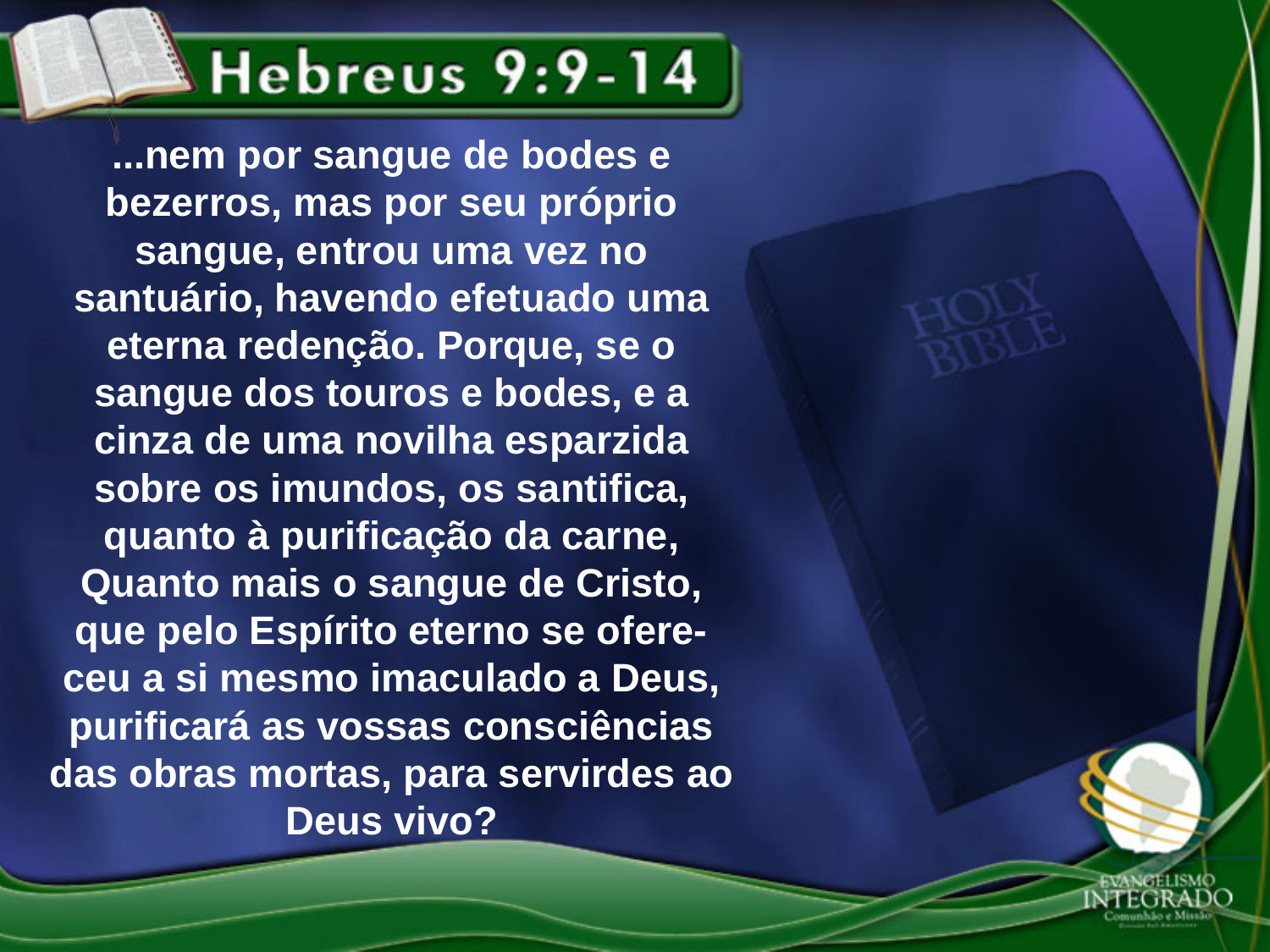

...nem por sangue de bodes e bezerros, mas por seu próprio sangue, entrou uma vez no santuário, havendo efetuado uma eterna redenção. Porque, se o sangue dos touros e bodes, e a cinza de uma novilha esparzida sobre os imundos, os santifica, quanto à purificação da carne, Quanto mais o sangue de Cristo, que pelo Espírito eterno se ofere-ceu a si mesmo imaculado a Deus, purificará as vossas consciências das obras mortas, para servirdes ao Deus vivo?